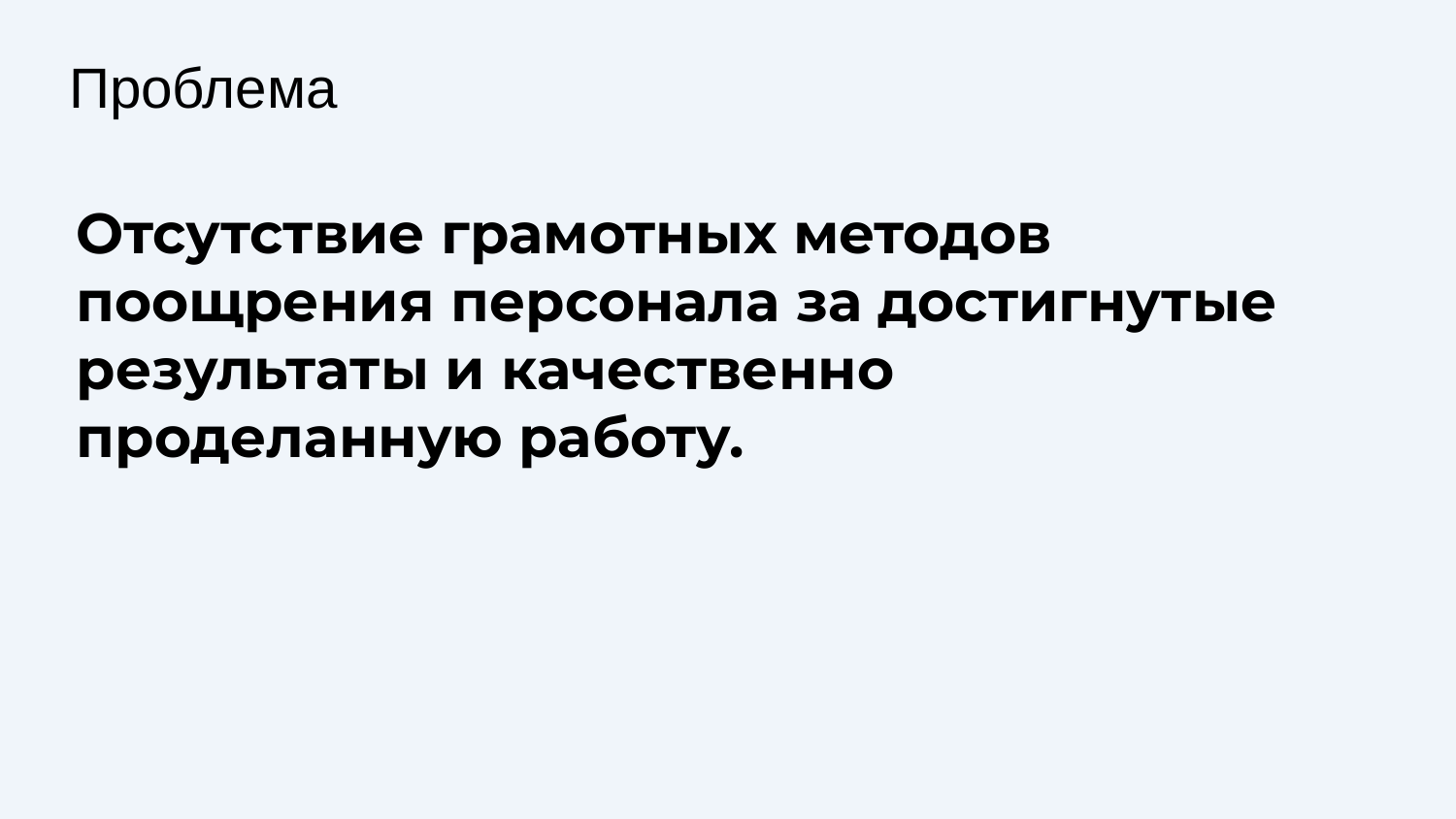

Проблема

Отсутствие грамотных методов поощрения персонала за достигнутые результаты и качественно проделанную работу.